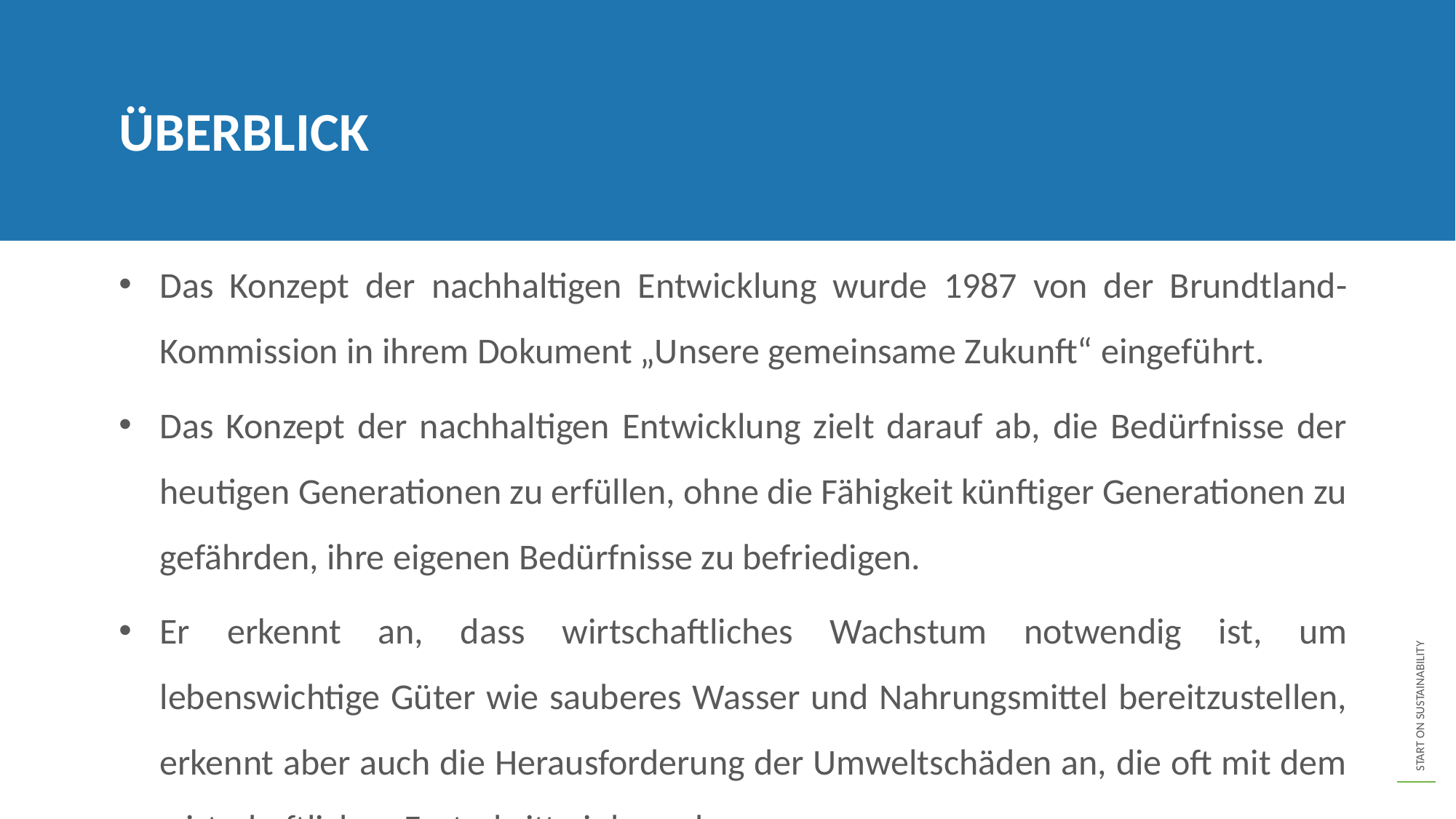

ÜBERBLICK
Das Konzept der nachhaltigen Entwicklung wurde 1987 von der Brundtland-Kommission in ihrem Dokument „Unsere gemeinsame Zukunft“ eingeführt.
Das Konzept der nachhaltigen Entwicklung zielt darauf ab, die Bedürfnisse der heutigen Generationen zu erfüllen, ohne die Fähigkeit künftiger Generationen zu gefährden, ihre eigenen Bedürfnisse zu befriedigen.
Er erkennt an, dass wirtschaftliches Wachstum notwendig ist, um lebenswichtige Güter wie sauberes Wasser und Nahrungsmittel bereitzustellen, erkennt aber auch die Herausforderung der Umweltschäden an, die oft mit dem wirtschaftlichen Fortschritt einhergehen.